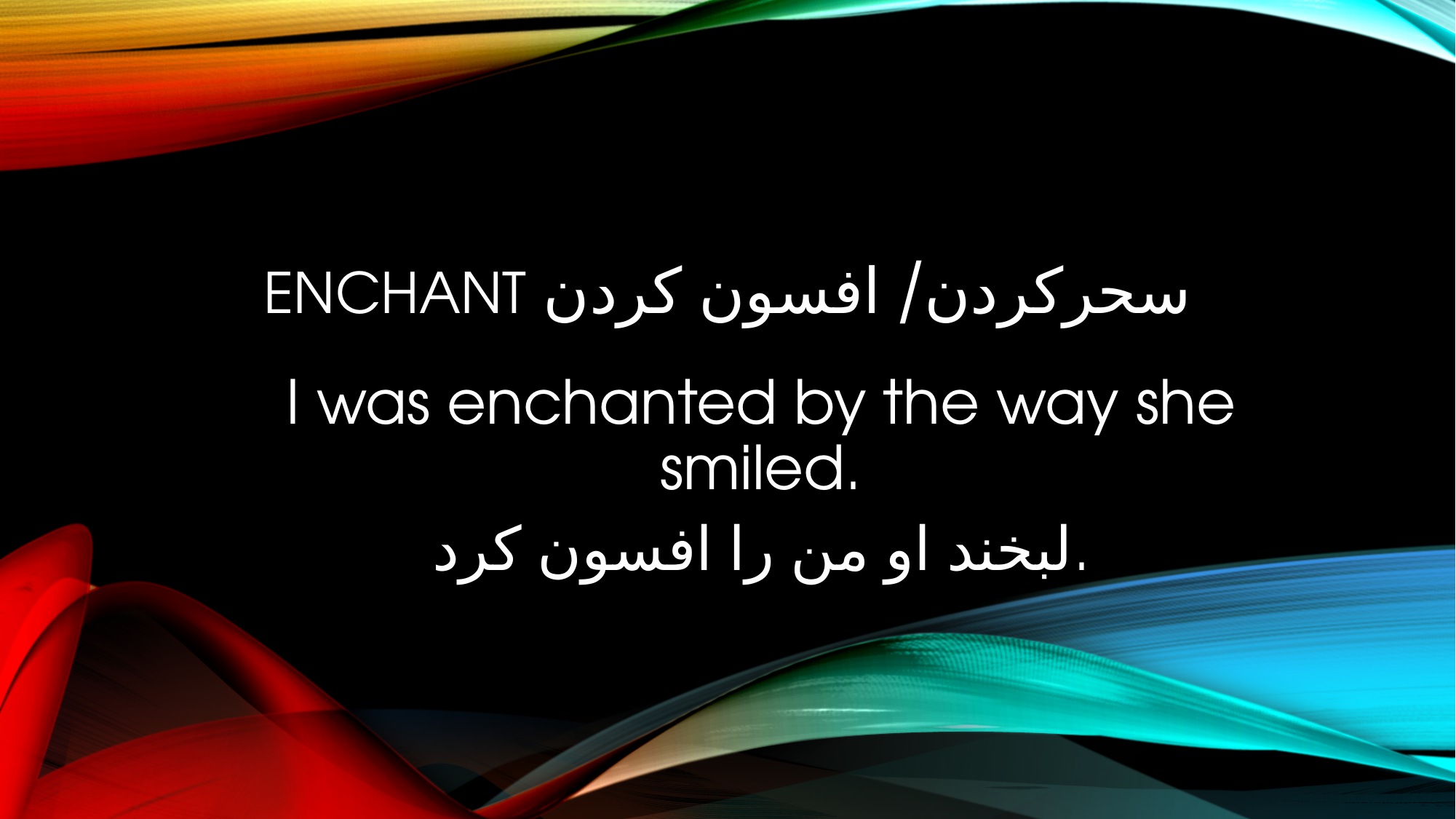

# Enchant سحرکردن/ افسون کردن
I was enchanted by the way she smiled.
لبخند او من را افسون کرد.